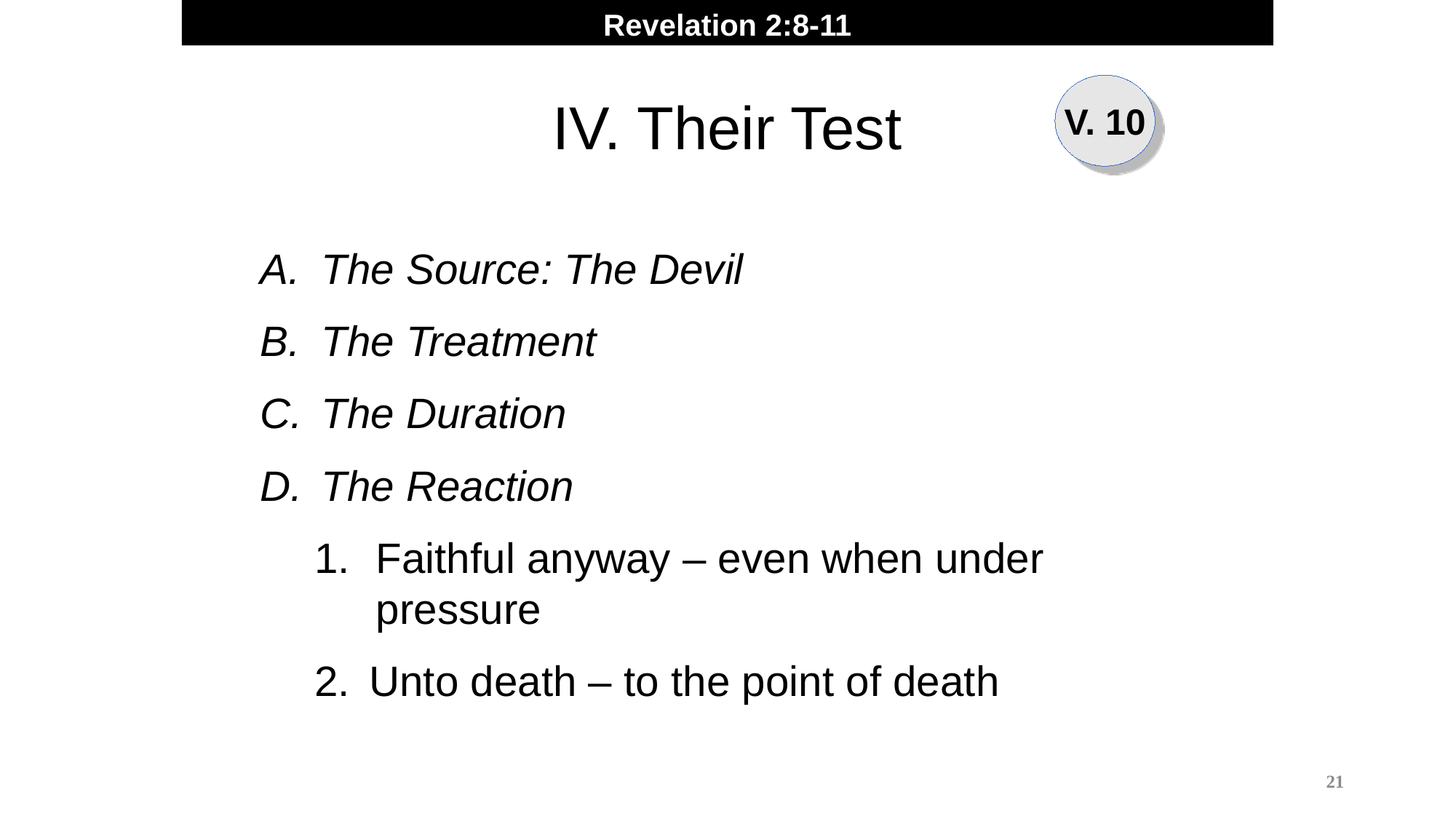

Revelation 2:8-11
V. 10
IV. Their Test
The Source: The Devil
The Treatment
The Duration
The Reaction
Faithful anyway – even when under pressure
Unto death – to the point of death
21